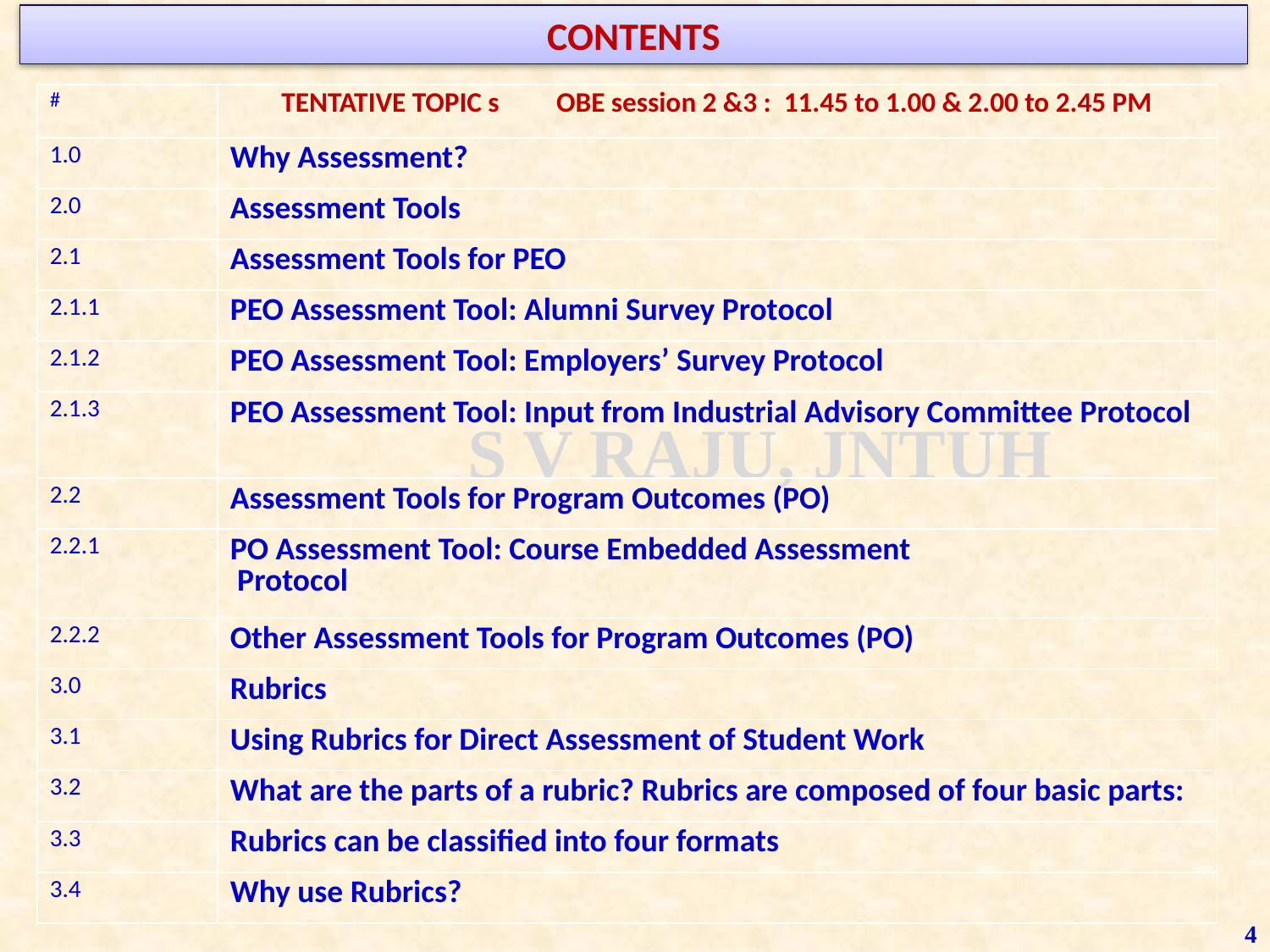

CONTENTS
| # | TENTATIVE TOPIC s OBE session 2 &3 : 11.45 to 1.00 & 2.00 to 2.45 PM |
| --- | --- |
| 1.0 | Why Assessment? |
| 2.0 | Assessment Tools |
| 2.1 | Assessment Tools for PEO |
| 2.1.1 | PEO Assessment Tool: Alumni Survey Protocol |
| 2.1.2 | PEO Assessment Tool: Employers’ Survey Protocol |
| 2.1.3 | PEO Assessment Tool: Input from Industrial Advisory Committee Protocol |
| 2.2 | Assessment Tools for Program Outcomes (PO) |
| 2.2.1 | PO Assessment Tool: Course Embedded Assessment  Protocol |
| 2.2.2 | Other Assessment Tools for Program Outcomes (PO) |
| 3.0 | Rubrics |
| 3.1 | Using Rubrics for Direct Assessment of Student Work |
| 3.2 | What are the parts of a rubric? Rubrics are composed of four basic parts: |
| 3.3 | Rubrics can be classified into four formats |
| 3.4 | Why use Rubrics? |
4